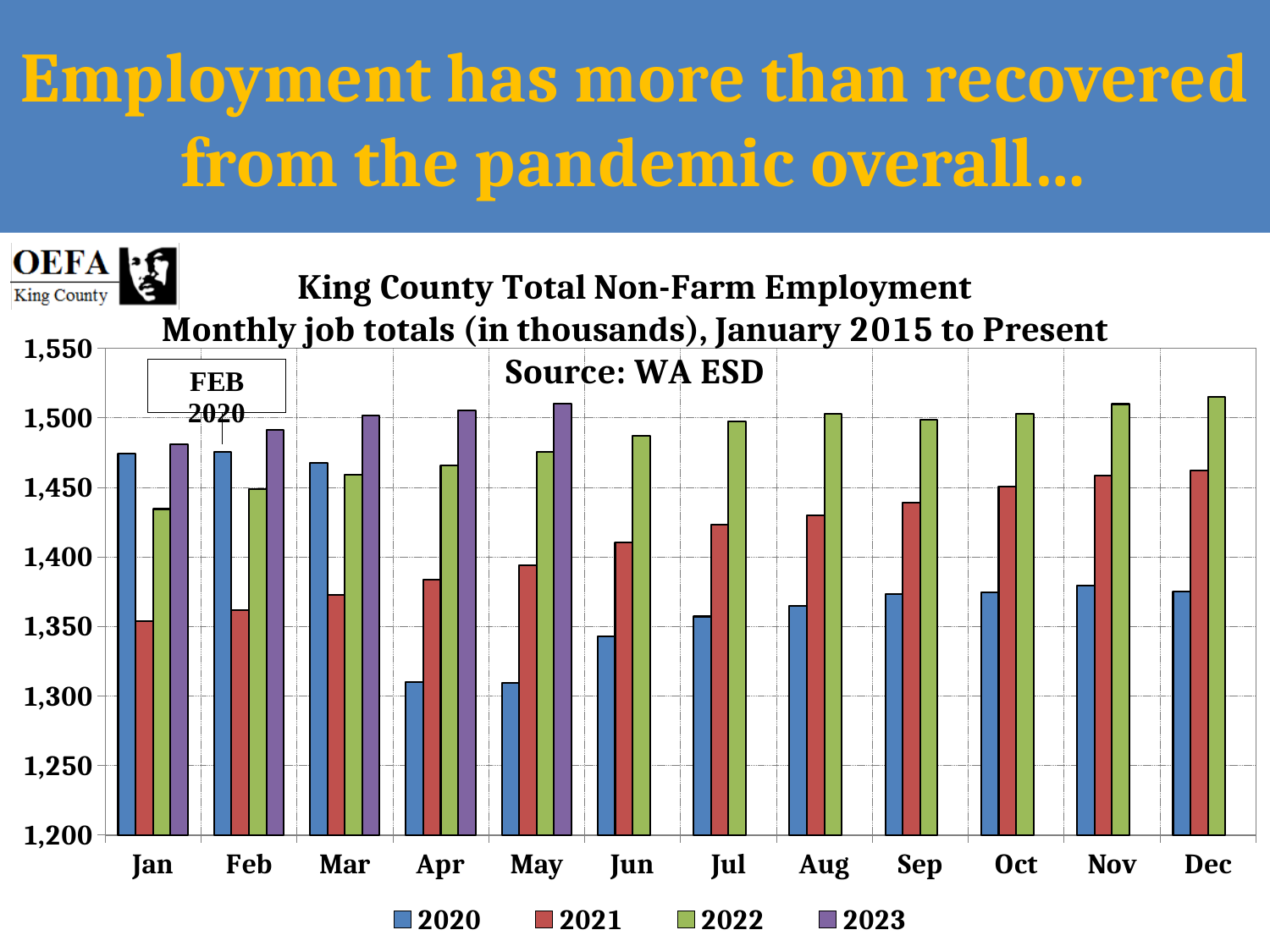

# Employment has more than recovered from the pandemic overall…

### Chart: King County Total Non-Farm Employment
Monthly job totals (in thousands), January 2015 to Present
Source: WA ESD

| Category | 2020 | 2021 | 2022 | 2023 |
|---|---|---|---|---|
| Jan | 1474.3 | 1353.5 | 1434.4 | 1480.9 |
| Feb | 1475.5 | 1361.7 | 1448.5 | 1491.5 |
| Mar | 1467.6 | 1372.7 | 1458.9 | 1501.8 |
| Apr | 1310.1 | 1383.5 | 1466.0 | 1505.4 |
| May | 1309.3 | 1393.7 | 1475.2 | 1510.4 |
| Jun | 1342.6 | 1410.5 | 1487.0 | None |
| Jul | 1357.1 | 1422.9 | 1497.6 | None |
| Aug | 1364.8 | 1429.7 | 1502.9 | None |
| Sep | 1373.3 | 1439.0 | 1498.6 | None |
| Oct | 1374.6 | 1450.8 | 1503.1 | None |
| Nov | 1379.4 | 1458.5 | 1509.8 | None |
| Dec | 1375.1 | 1462.3 | 1515.1 | None |